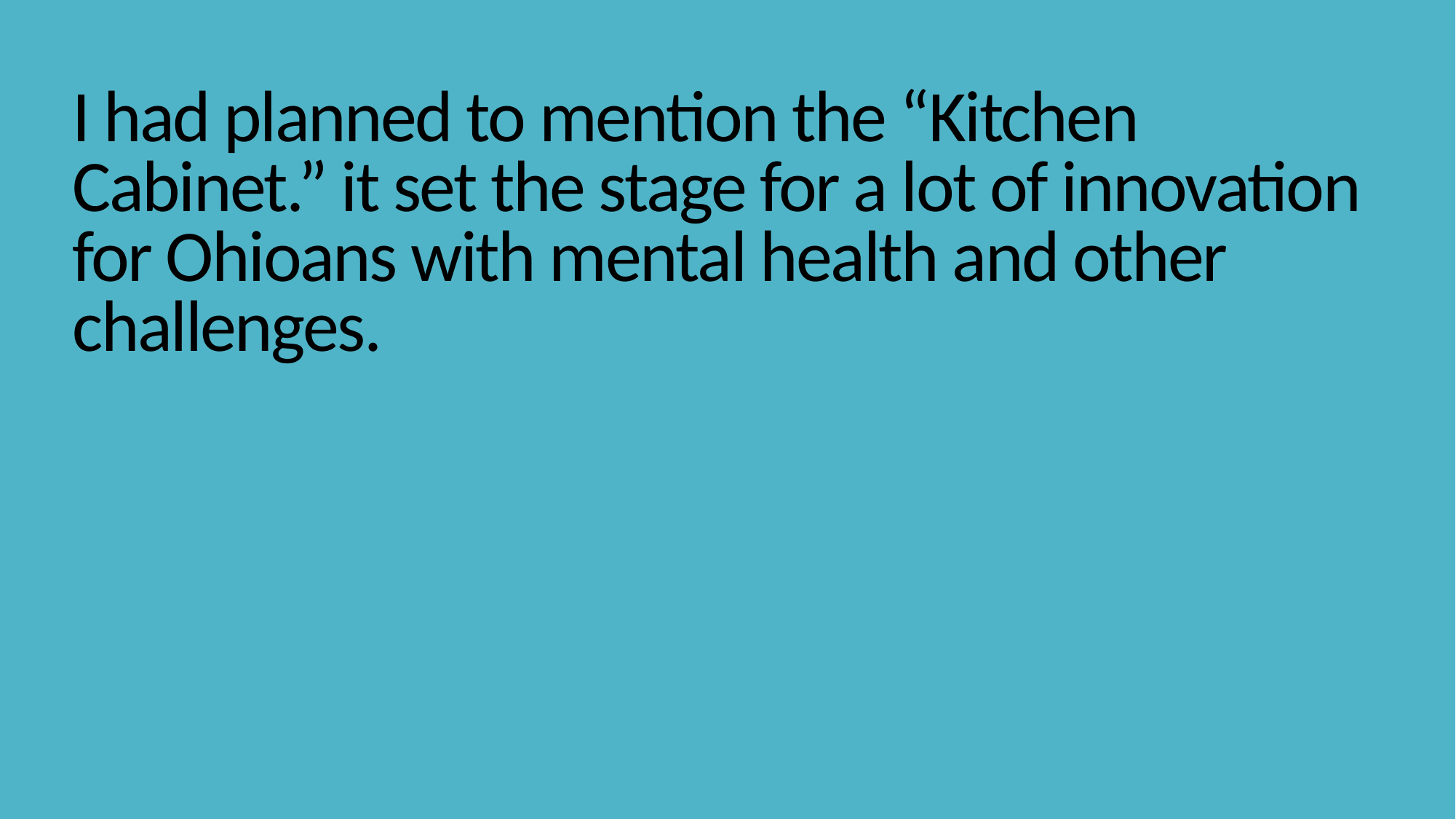

# I had planned to mention the “Kitchen Cabinet.” it set the stage for a lot of innovation for Ohioans with mental health and other challenges.